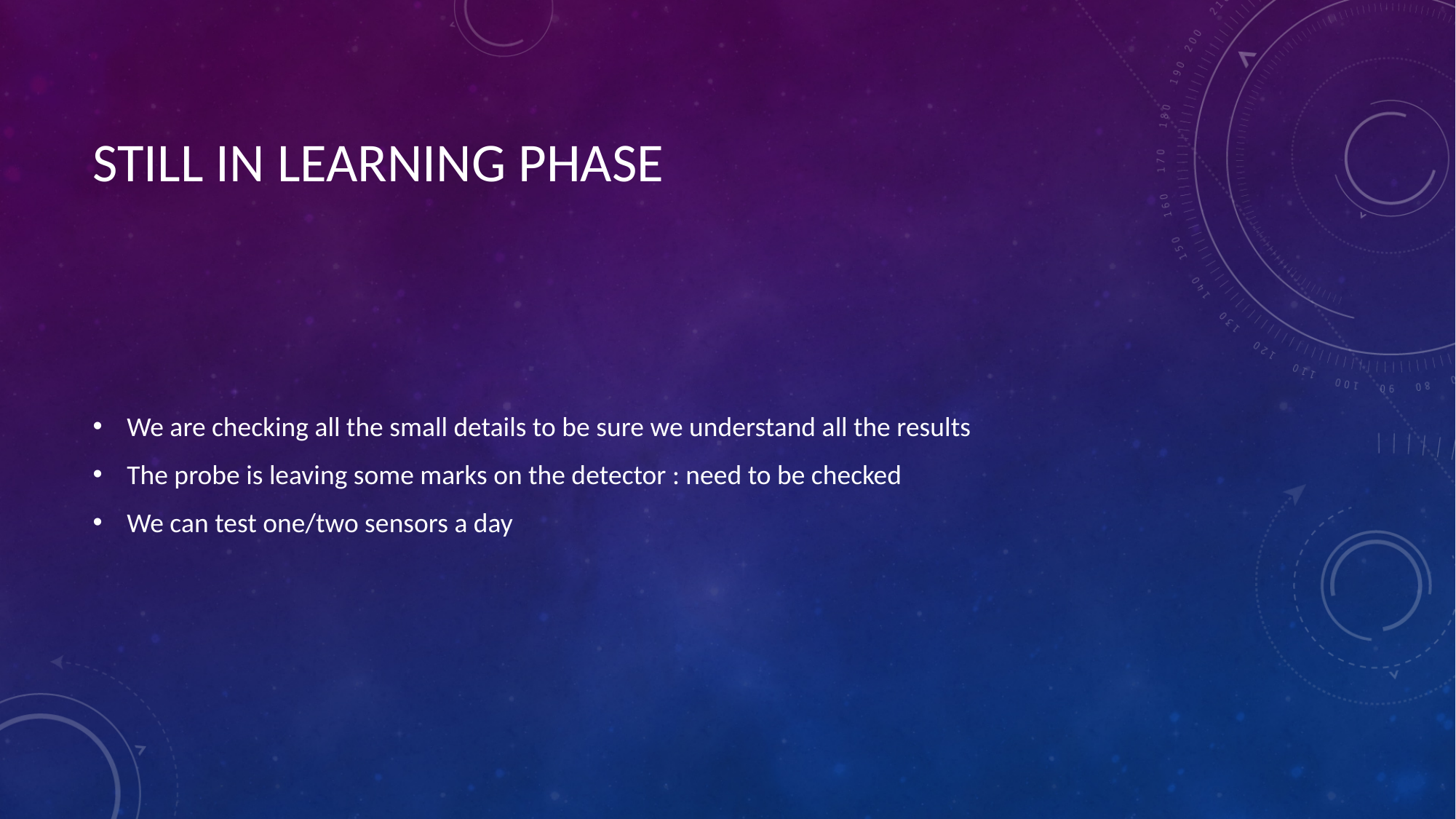

# Still in learning phase
We are checking all the small details to be sure we understand all the results
The probe is leaving some marks on the detector : need to be checked
We can test one/two sensors a day